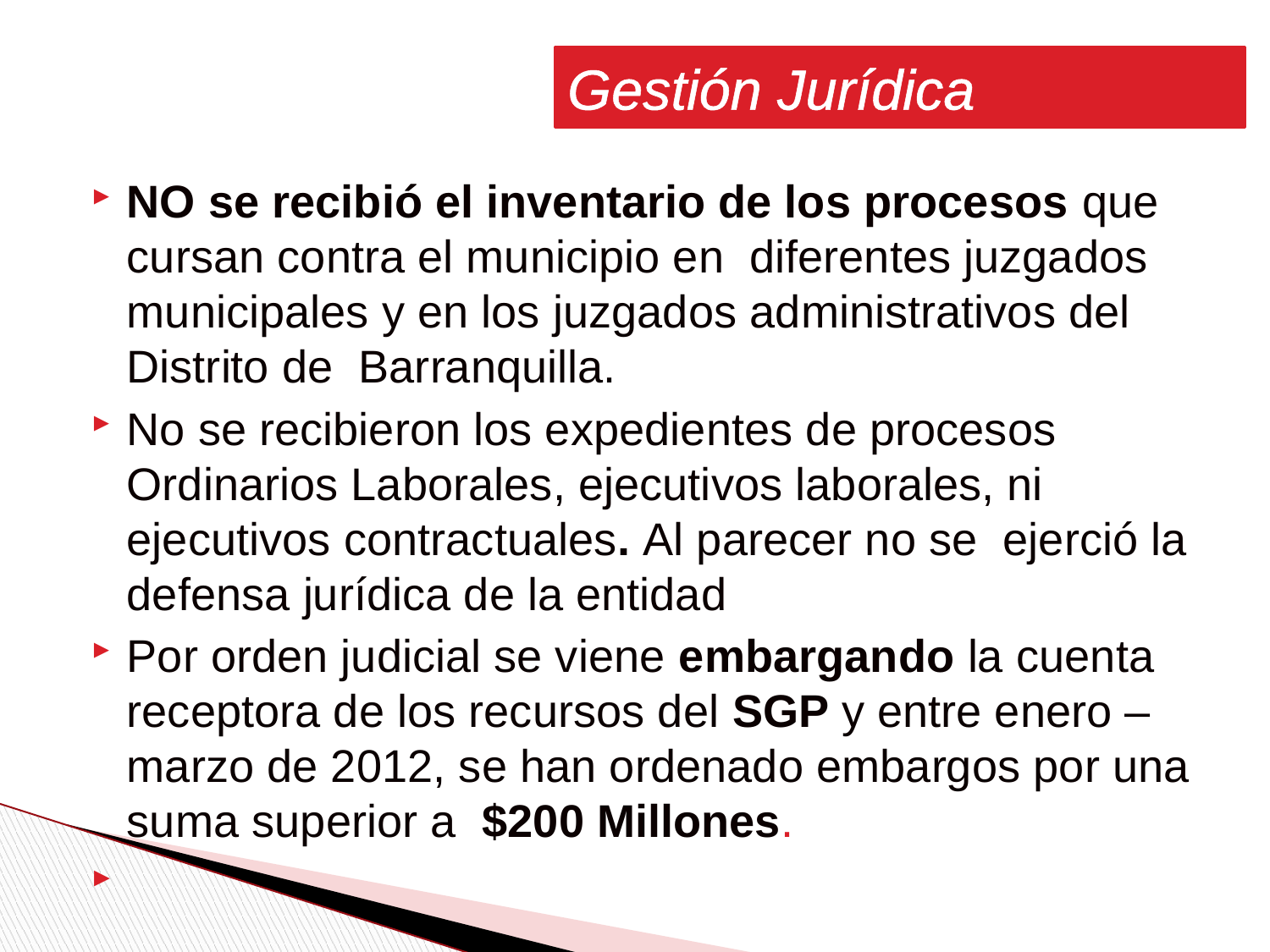

Gestión Jurídica
NO se recibió el inventario de los procesos que cursan contra el municipio en  diferentes juzgados municipales y en los juzgados administrativos del Distrito de  Barranquilla.
No se recibieron los expedientes de procesos Ordinarios Laborales, ejecutivos laborales, ni ejecutivos contractuales. Al parecer no se  ejerció la defensa jurídica de la entidad
Por orden judicial se viene embargando la cuenta receptora de los recursos del SGP y entre enero – marzo de 2012, se han ordenado embargos por una suma superior a  $200 Millones.